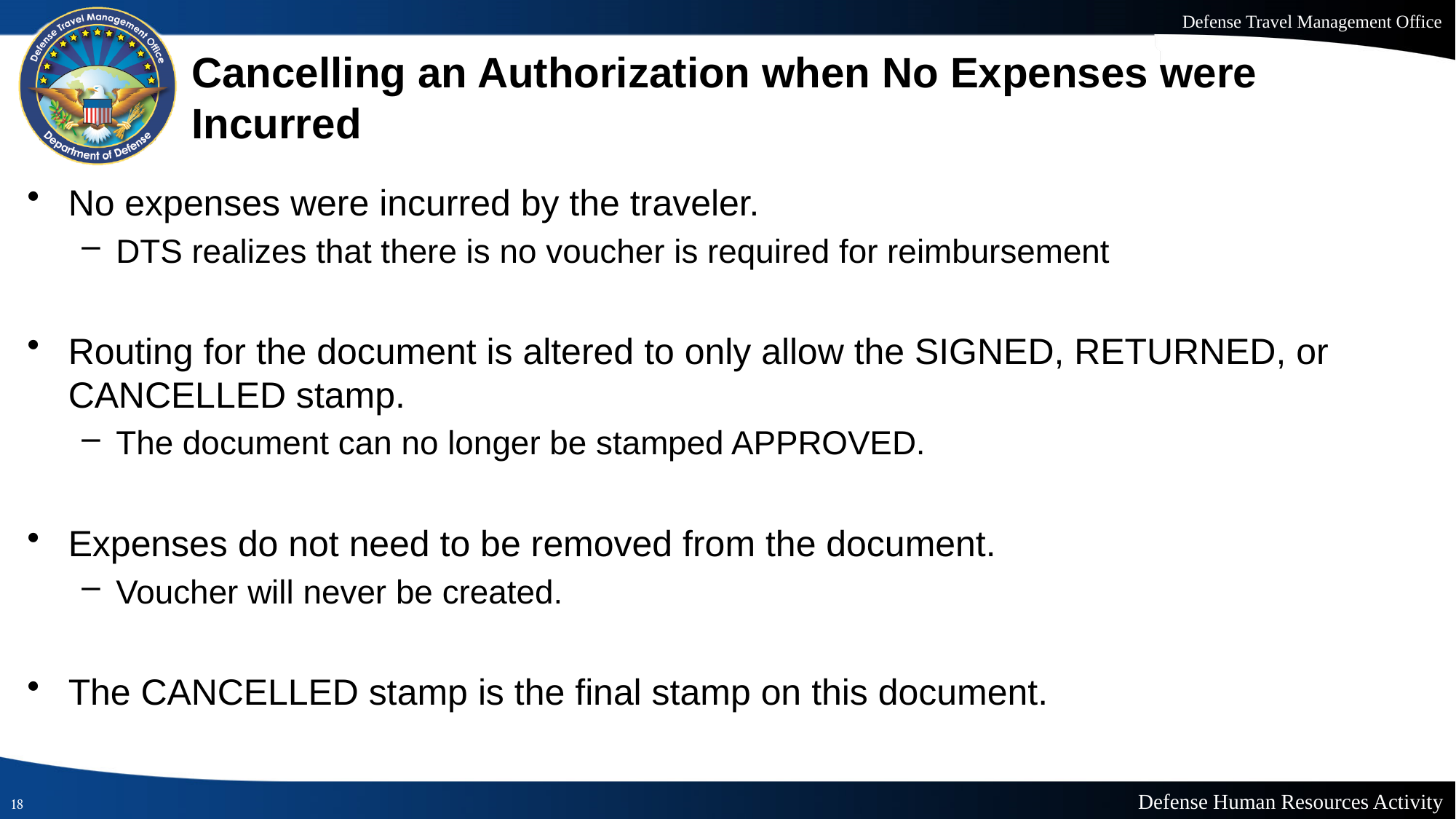

# Cancelling an Authorization when No Expenses were Incurred
No expenses were incurred by the traveler.
DTS realizes that there is no voucher is required for reimbursement

Routing for the document is altered to only allow the SIGNED, RETURNED, or CANCELLED stamp.
The document can no longer be stamped APPROVED.

Expenses do not need to be removed from the document.
Voucher will never be created.

The CANCELLED stamp is the final stamp on this document.
18